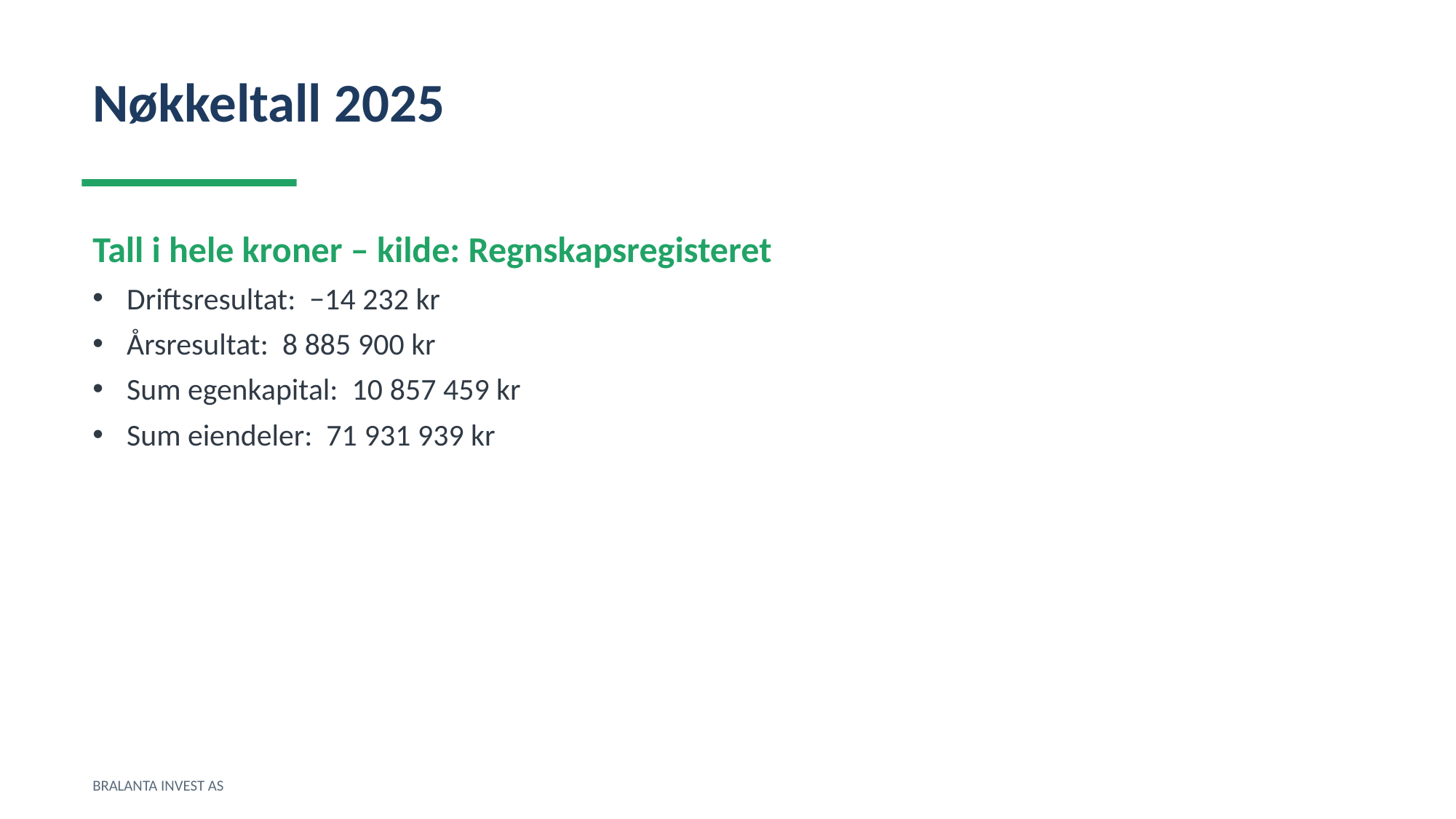

Nøkkeltall 2025

Tall i hele kroner – kilde: Regnskapsregisteret
Driftsresultat:  −14 232 kr
Årsresultat:  8 885 900 kr
Sum egenkapital:  10 857 459 kr
Sum eiendeler:  71 931 939 kr
BRALANTA INVEST AS